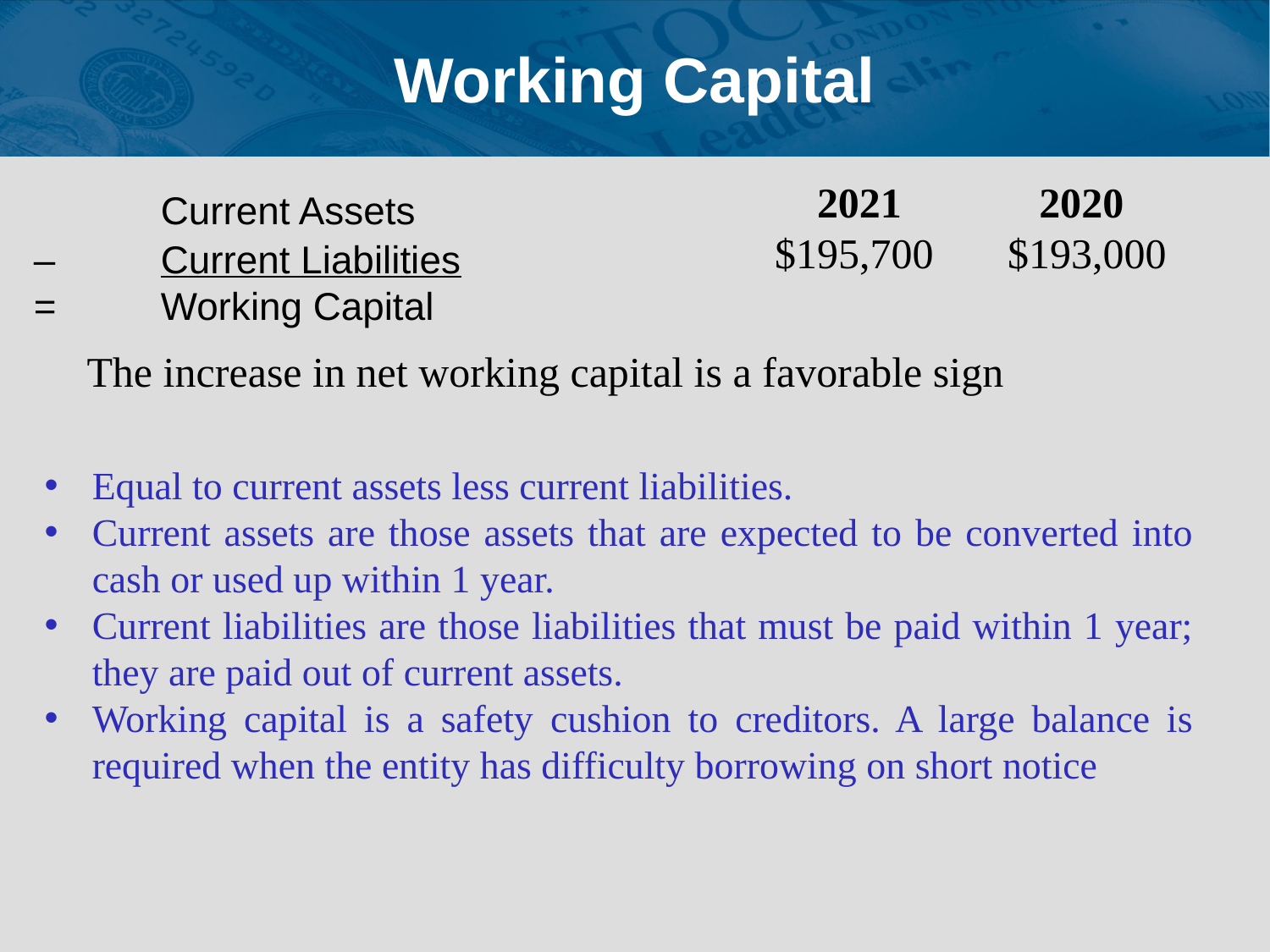

# Working Capital
	Current Assets
–	Current Liabilities
=	Working Capital
                               2021             2020
                           $195,700       $193,000
The increase in net working capital is a favorable sign

Equal to current assets less current liabilities.
Current assets are those assets that are expected to be converted into cash or used up within 1 year.
Current liabilities are those liabilities that must be paid within 1 year; they are paid out of current assets.
Working capital is a safety cushion to creditors. A large balance is required when the entity has difficulty borrowing on short notice